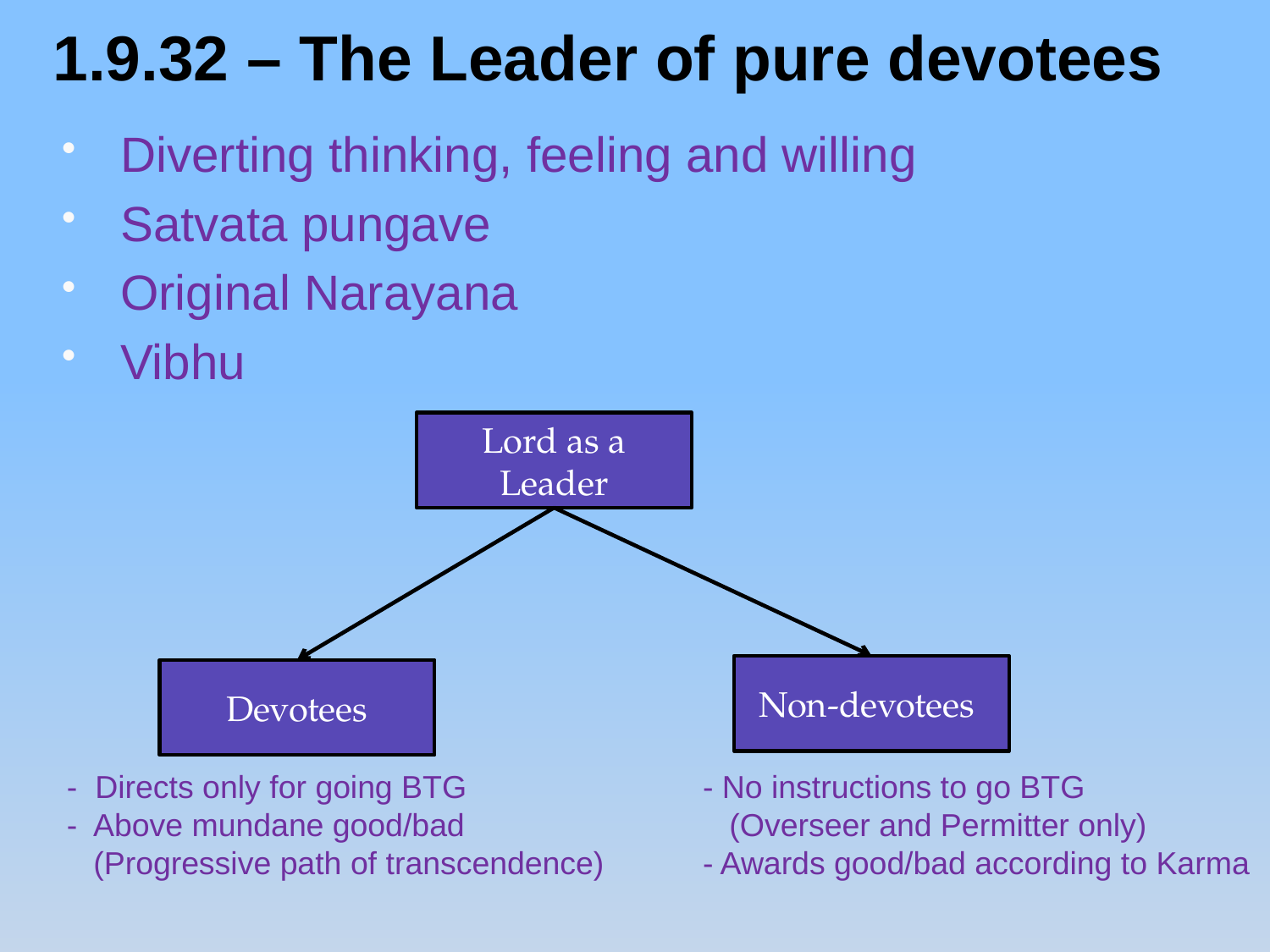

1.9.32 – The Leader of pure devotees
Diverting thinking, feeling and willing
Satvata pungave
Original Narayana
Vibhu

Lord as a Leader
Non-devotees
Devotees
-  Directs only for going BTG
-  Above mundane good/bad
   (Progressive path of transcendence)
- No instructions to go BTG
   (Overseer and Permitter only)
- Awards good/bad according to Karma